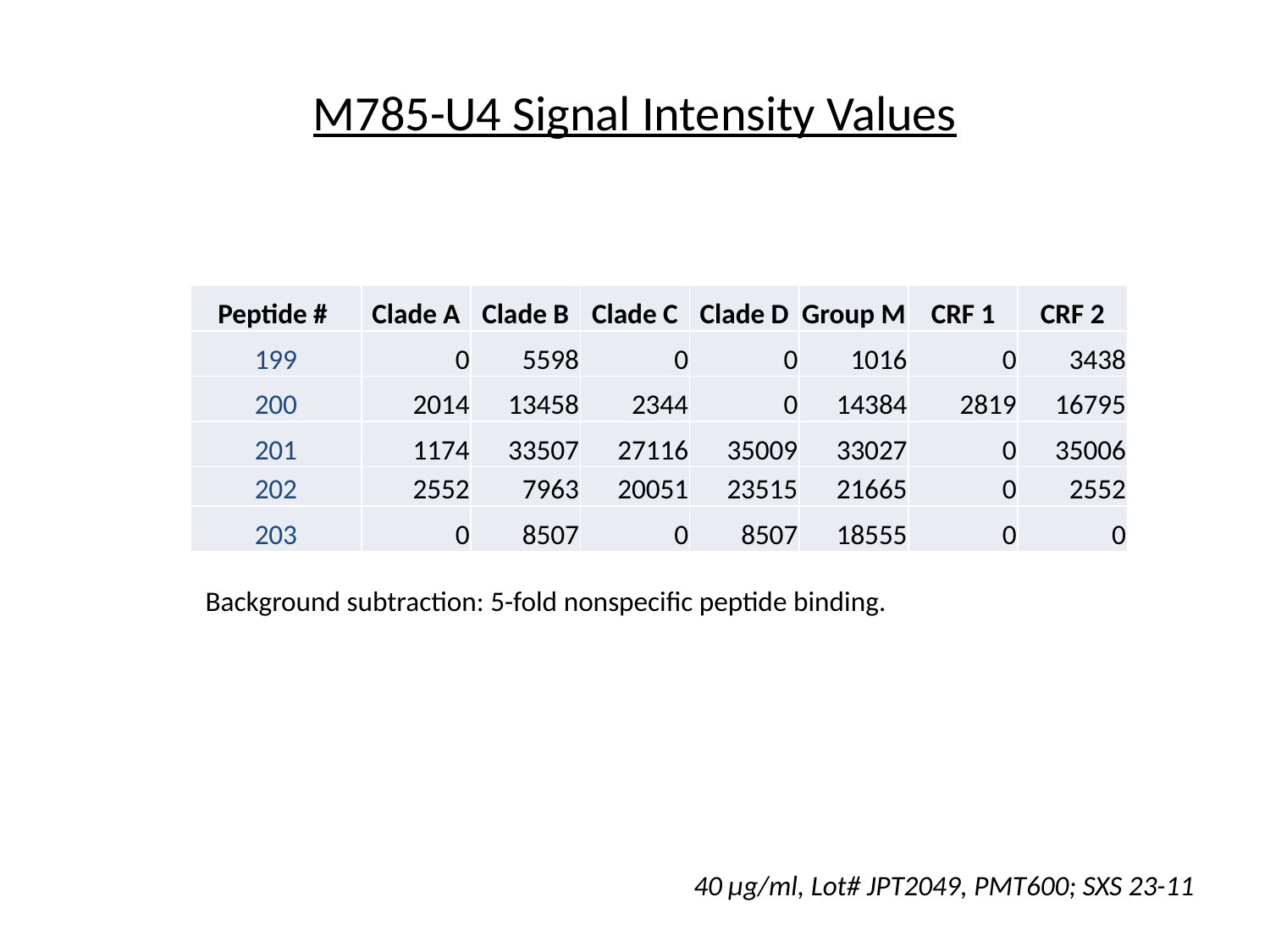

# M785-U4 Signal Intensity Values
| Peptide # | Clade A | Clade B | Clade C | Clade D | Group M | CRF 1 | CRF 2 |
| --- | --- | --- | --- | --- | --- | --- | --- |
| 199 | 0 | 5598 | 0 | 0 | 1016 | 0 | 3438 |
| 200 | 2014 | 13458 | 2344 | 0 | 14384 | 2819 | 16795 |
| 201 | 1174 | 33507 | 27116 | 35009 | 33027 | 0 | 35006 |
| 202 | 2552 | 7963 | 20051 | 23515 | 21665 | 0 | 2552 |
| 203 | 0 | 8507 | 0 | 8507 | 18555 | 0 | 0 |
Background subtraction: 5-fold nonspecific peptide binding.
40 µg/ml, Lot# JPT2049, PMT600; SXS 23-11